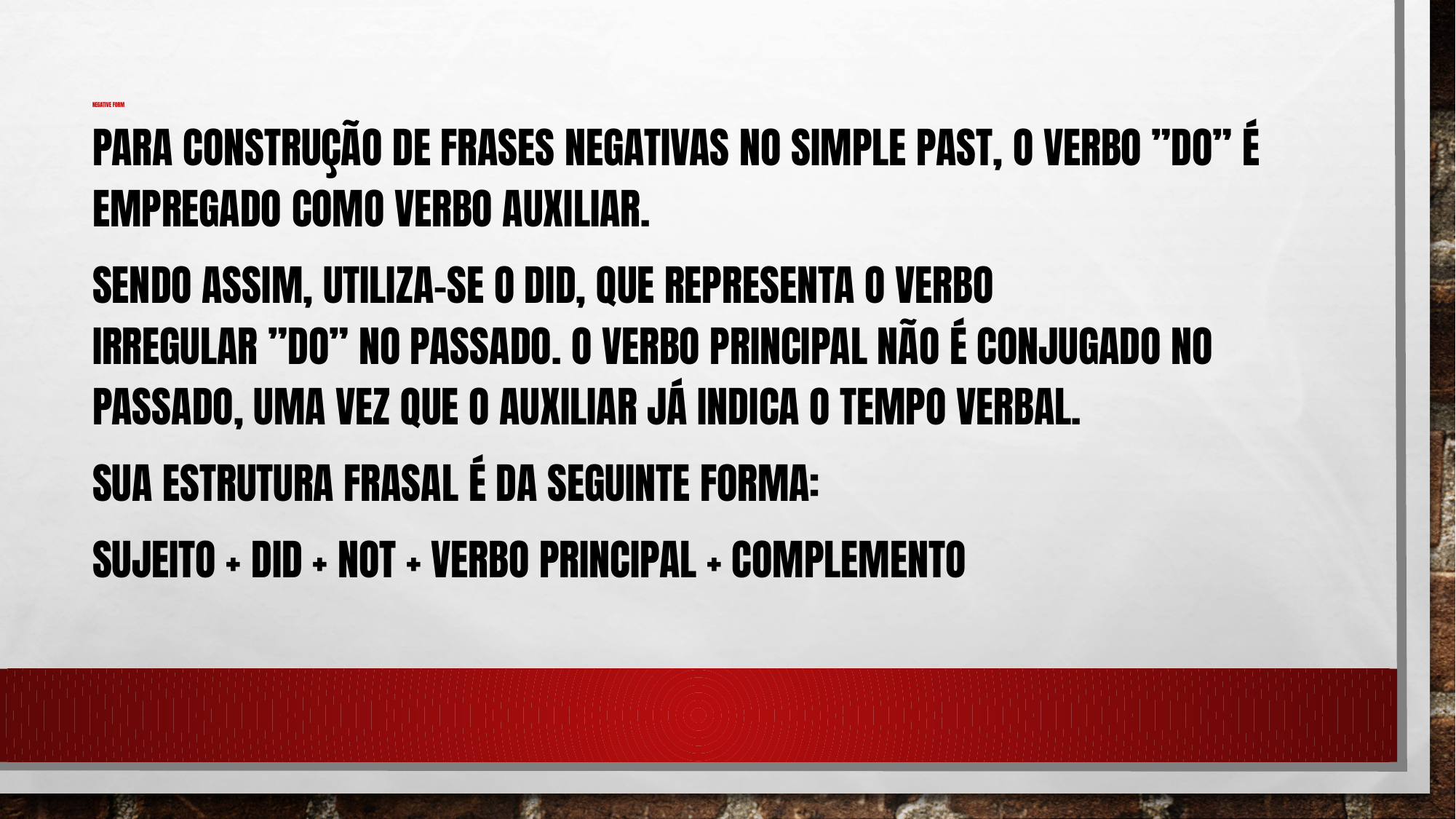

# Negative Form
Para construção de frases negativas no Simple Past, o verbo ”do” é empregado como verbo auxiliar.
Sendo assim, utiliza-se o did, que representa o verbo irregular ”do” no passado. O verbo principal não é conjugado no passado, uma vez que o auxiliar já indica o tempo verbal.
Sua estrutura frasal é da seguinte forma:
Sujeito + did + not + verbo principal + complemento